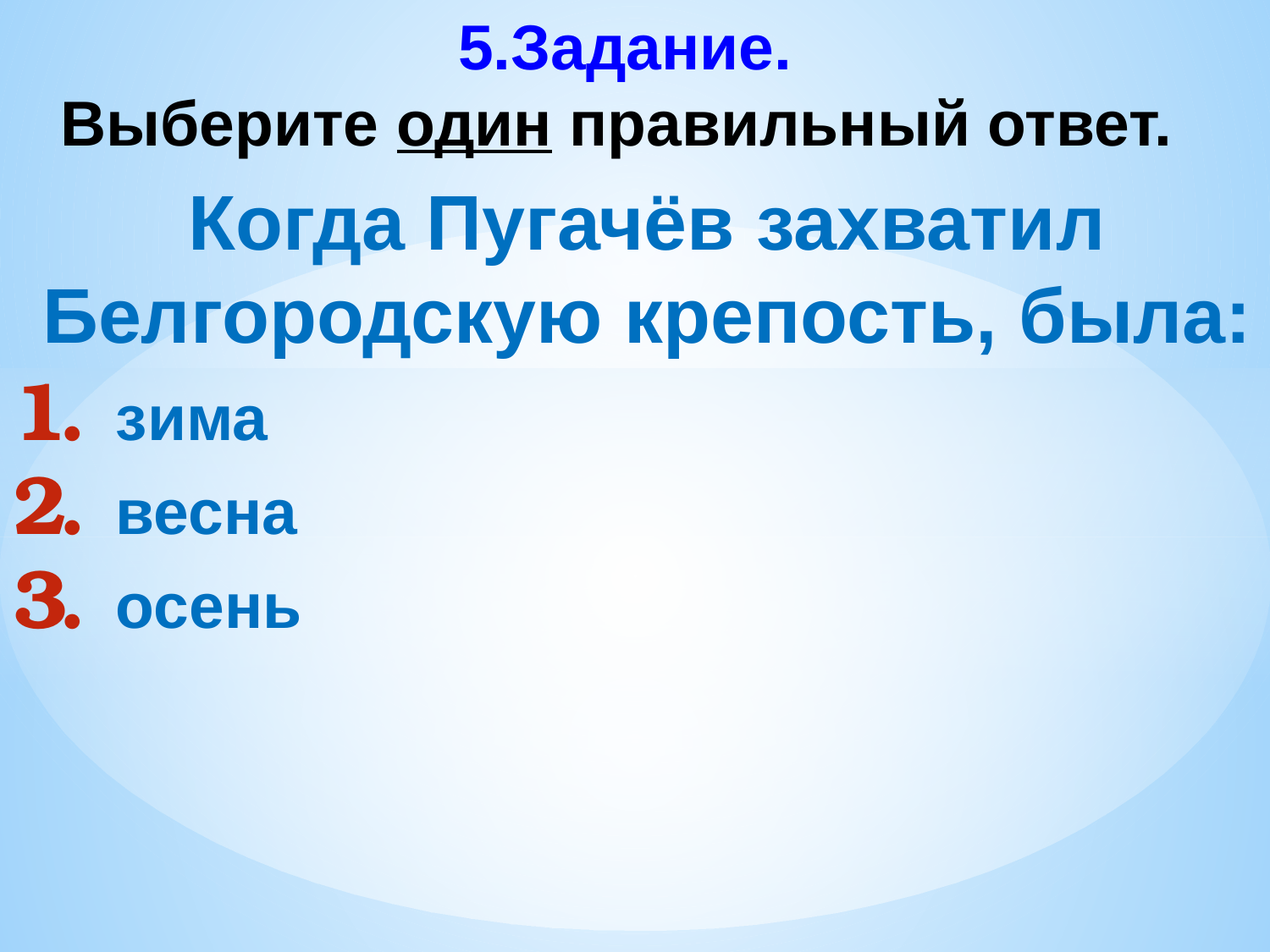

# 5.Задание. Выберите один правильный ответ.
Когда Пугачёв захватил Белгородскую крепость, была:
зима
весна
осень